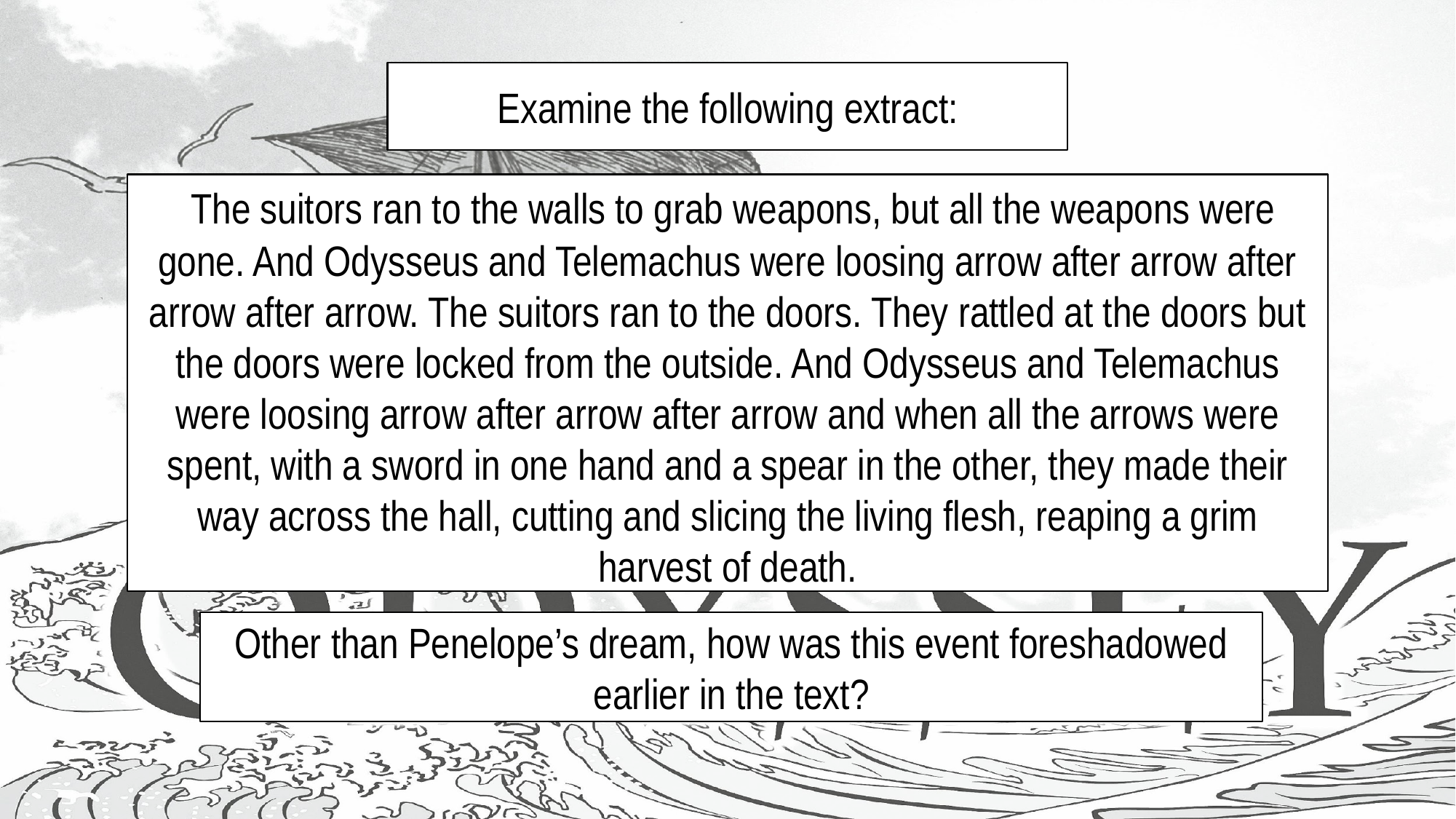

Examine the following extract:
#
 The suitors ran to the walls to grab weapons, but all the weapons were gone. And Odysseus and Telemachus were loosing arrow after arrow after arrow after arrow. The suitors ran to the doors. They rattled at the doors but the doors were locked from the outside. And Odysseus and Telemachus were loosing arrow after arrow after arrow and when all the arrows were spent, with a sword in one hand and a spear in the other, they made their way across the hall, cutting and slicing the living flesh, reaping a grim harvest of death.

Other than Penelope’s dream, how was this event foreshadowed earlier in the text?